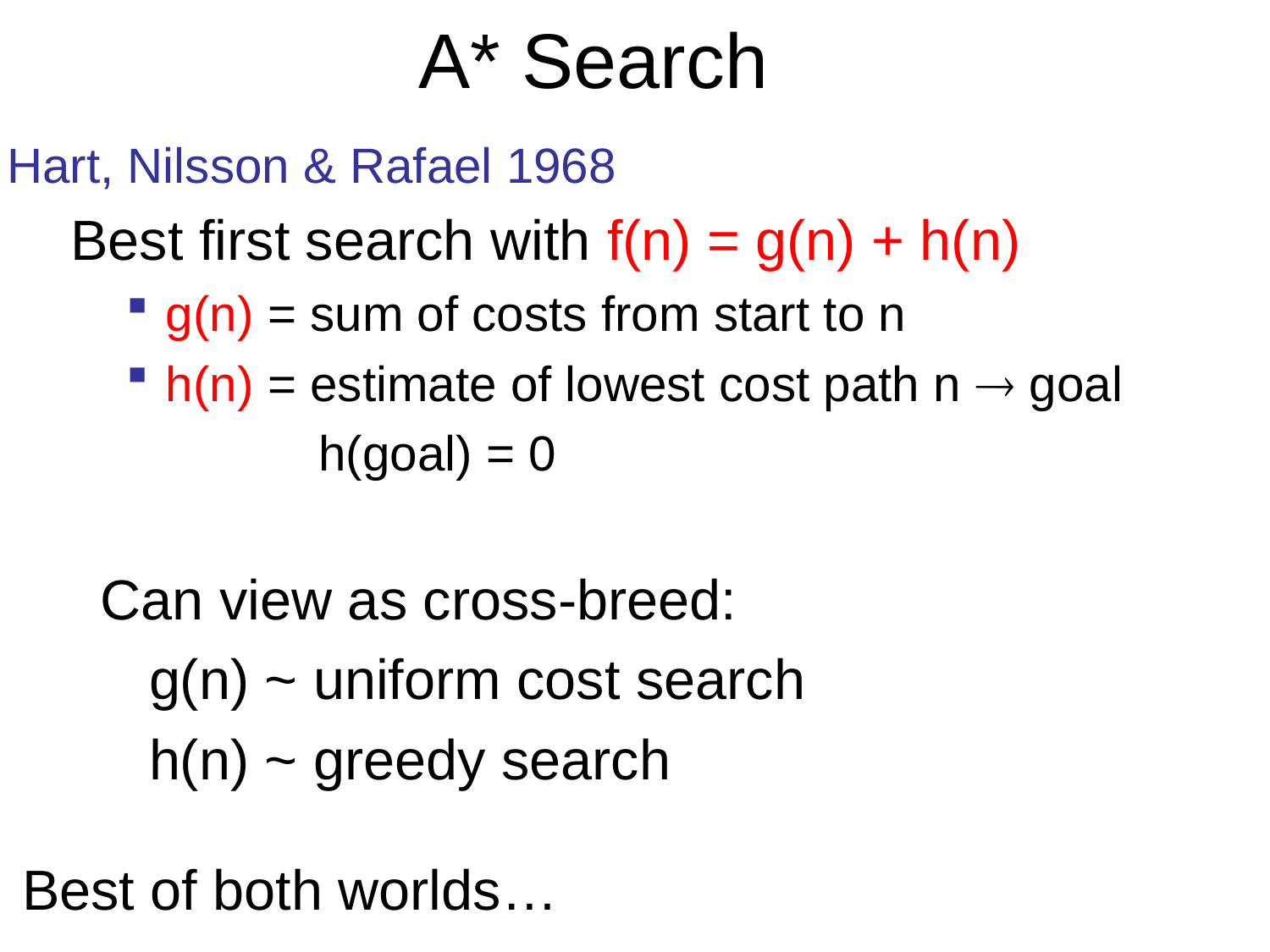

# A* Search
Hart, Nilsson & Rafael 1968
Best first search with f(n) = g(n) + h(n)
g(n) = sum of costs from start to n
h(n) = estimate of lowest cost path n → goal
              h(goal) = 0

     Can view as cross-breed:
	g(n) ~ uniform cost search
	h(n) ~ greedy search

Best of both worlds…
12